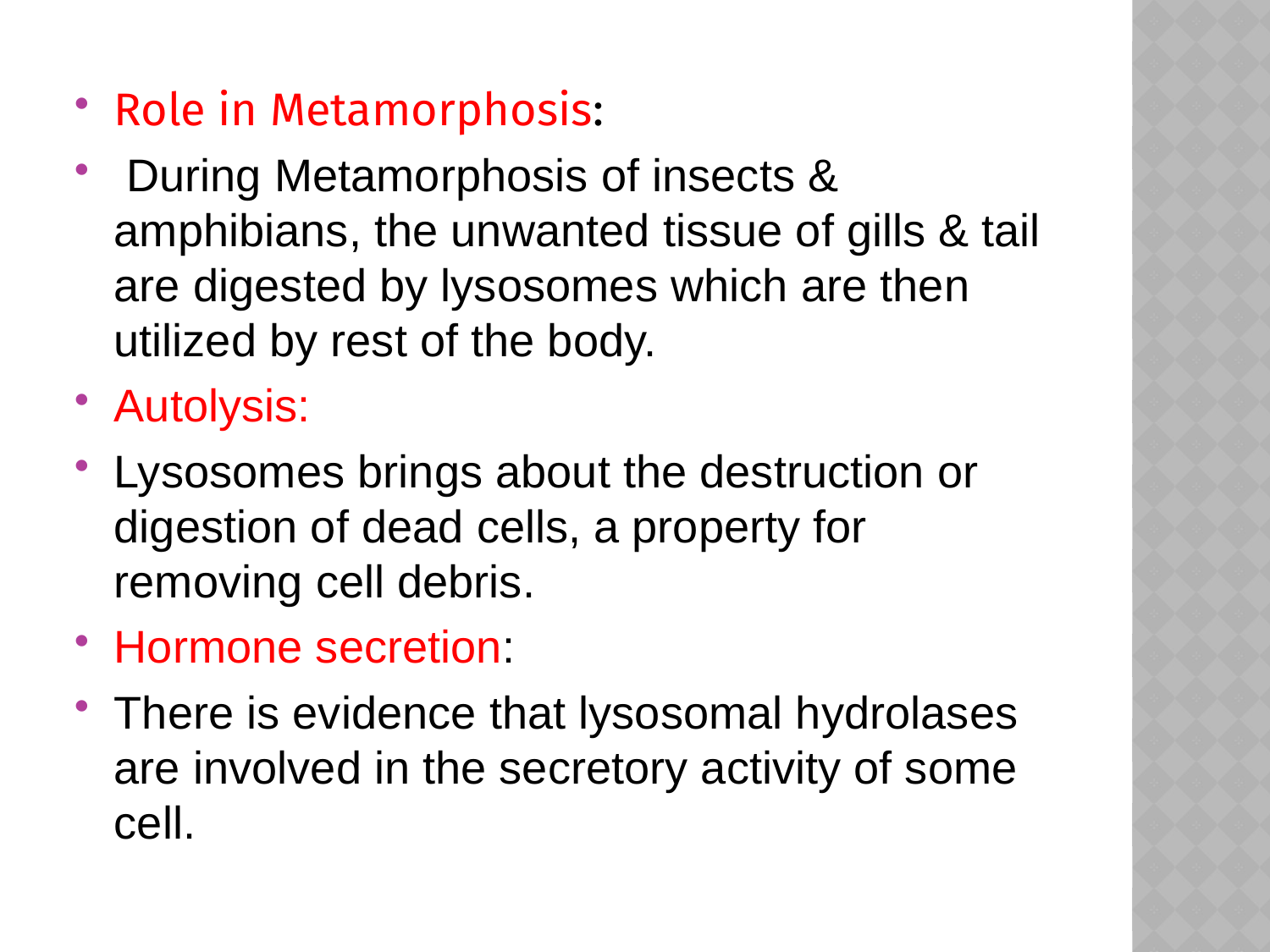

Role in Metamorphosis:
 During Metamorphosis of insects & amphibians, the unwanted tissue of gills & tail are digested by lysosomes which are then utilized by rest of the body.
Autolysis:
Lysosomes brings about the destruction or digestion of dead cells, a property for removing cell debris.
Hormone secretion:
There is evidence that lysosomal hydrolases are involved in the secretory activity of some cell.